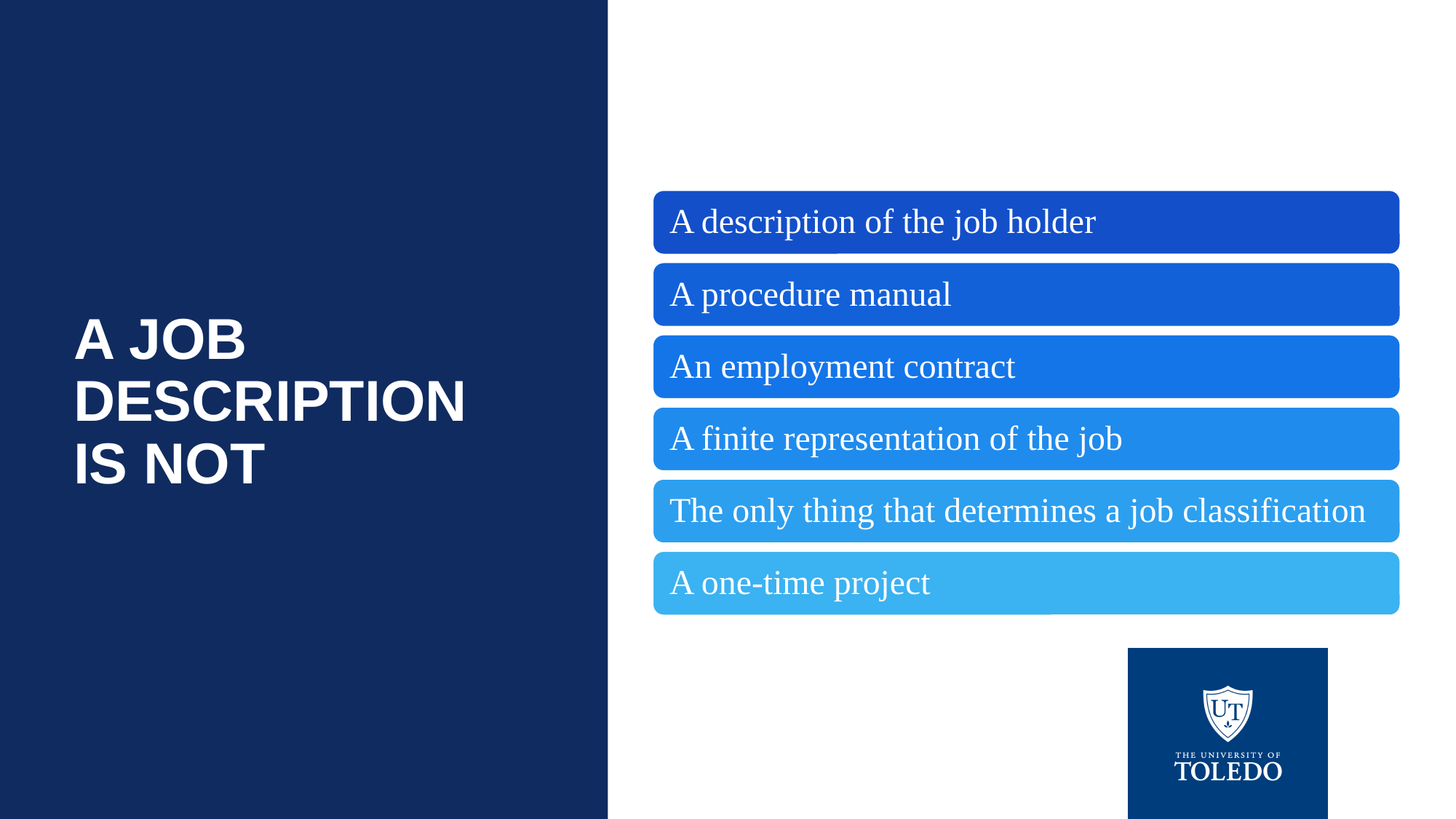

# A job description is NOT
A description of the job holder
A procedure manual
An employment contract
A finite representation of the job
The only thing that determines a job classification
A one-time project